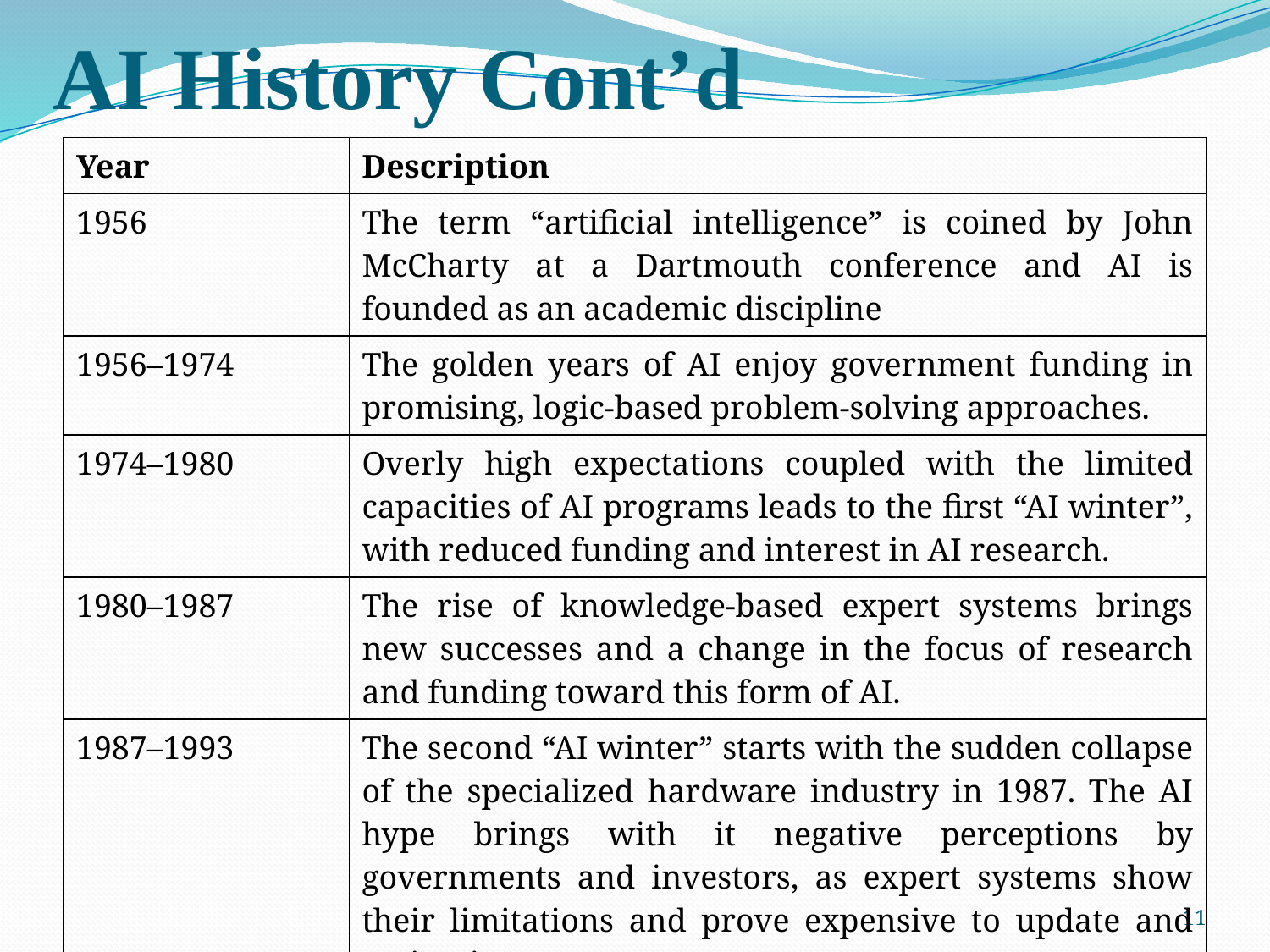

# AI History Cont’d
| Year | Description |
| --- | --- |
| 1956 | The term “artificial intelligence” is coined by John McCharty at a Dartmouth conference and AI is founded as an academic discipline |
| 1956–1974 | The golden years of AI enjoy government funding in promising, logic-based problem-solving approaches. |
| 1974–1980 | Overly high expectations coupled with the limited capacities of AI programs leads to the first “AI winter”, with reduced funding and interest in AI research. |
| 1980–1987 | The rise of knowledge-based expert systems brings new successes and a change in the focus of research and funding toward this form of AI. |
| 1987–1993 | The second “AI winter” starts with the sudden collapse of the specialized hardware industry in 1987. The AI hype brings with it negative perceptions by governments and investors, as expert systems show their limitations and prove expensive to update and maintain. |
11